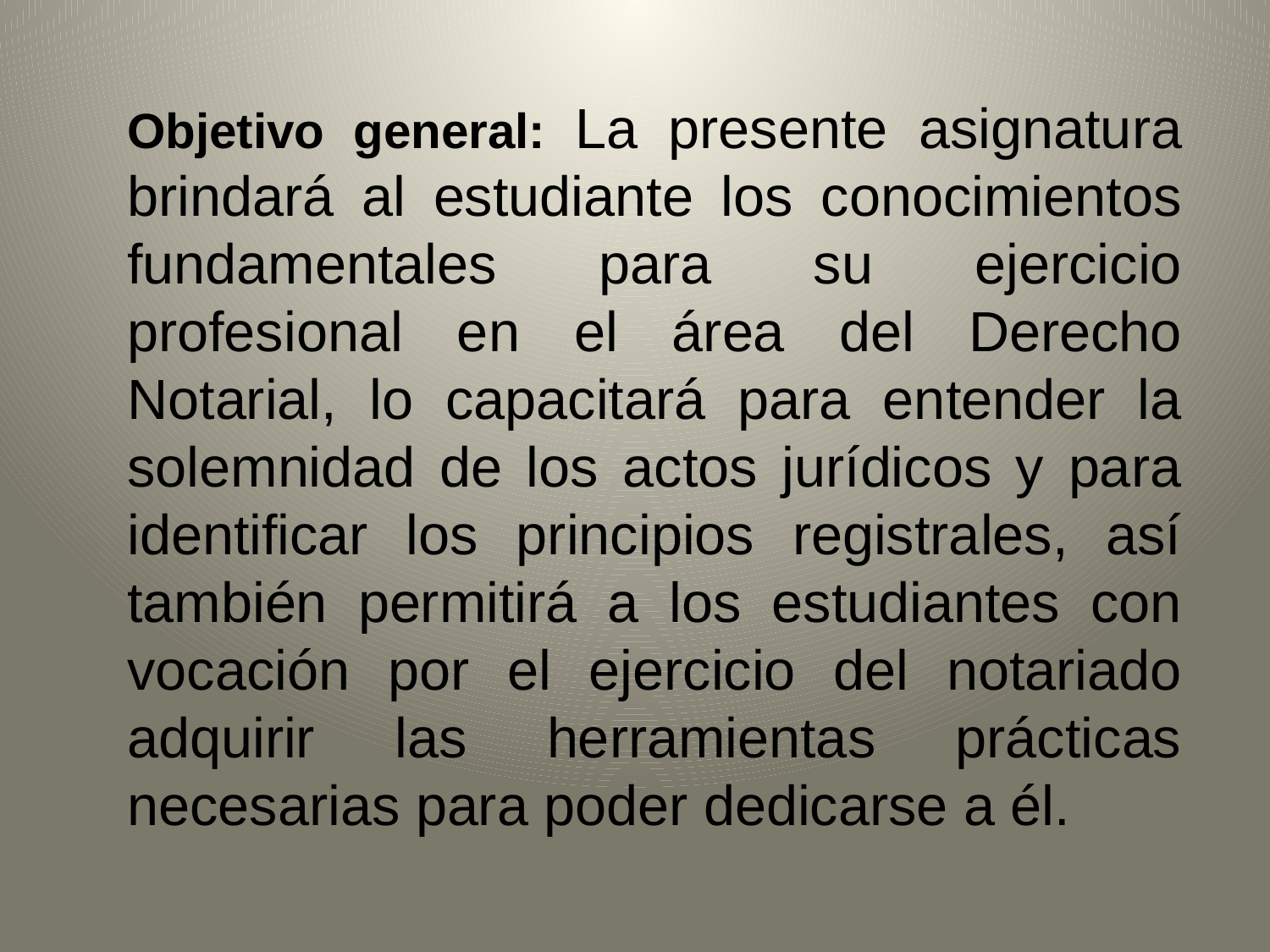

Objetivo general: La presente asignatura brindará al estudiante los conocimientos fundamentales para su ejercicio profesional en el área del Derecho Notarial, lo capacitará para entender la solemnidad de los actos jurídicos y para identificar los principios registrales, así también permitirá a los estudiantes con vocación por el ejercicio del notariado adquirir las herramientas prácticas necesarias para poder dedicarse a él.